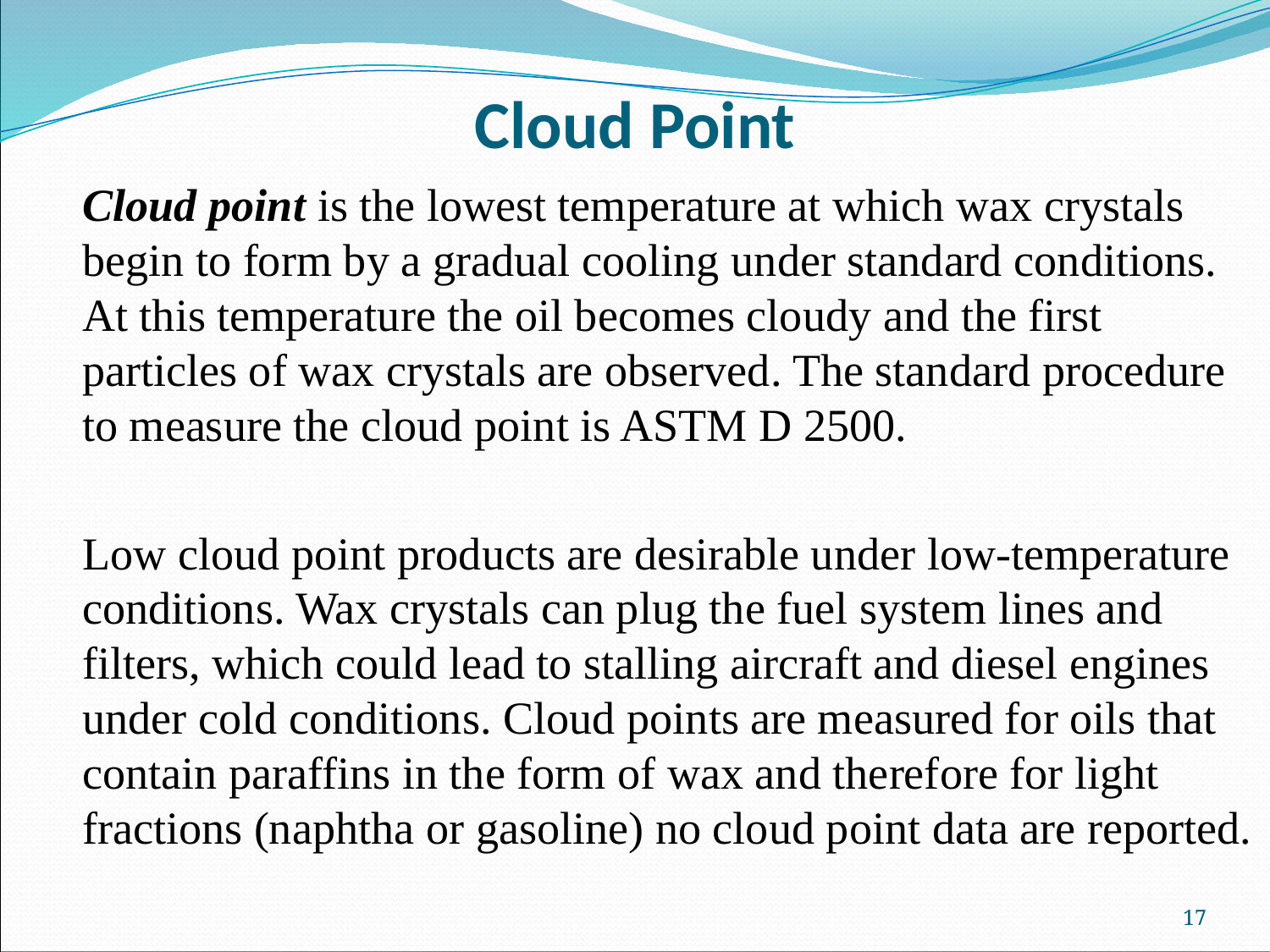

# Cloud Point
Cloud point is the lowest temperature at which wax crystals begin to form by a gradual cooling under standard conditions. At this temperature the oil becomes cloudy and the first particles of wax crystals are observed. The standard procedure to measure the cloud point is ASTM D 2500.

Low cloud point products are desirable under low-temperature conditions. Wax crystals can plug the fuel system lines and filters, which could lead to stalling aircraft and diesel engines under cold conditions. Cloud points are measured for oils that contain paraffins in the form of wax and therefore for light fractions (naphtha or gasoline) no cloud point data are reported.
17